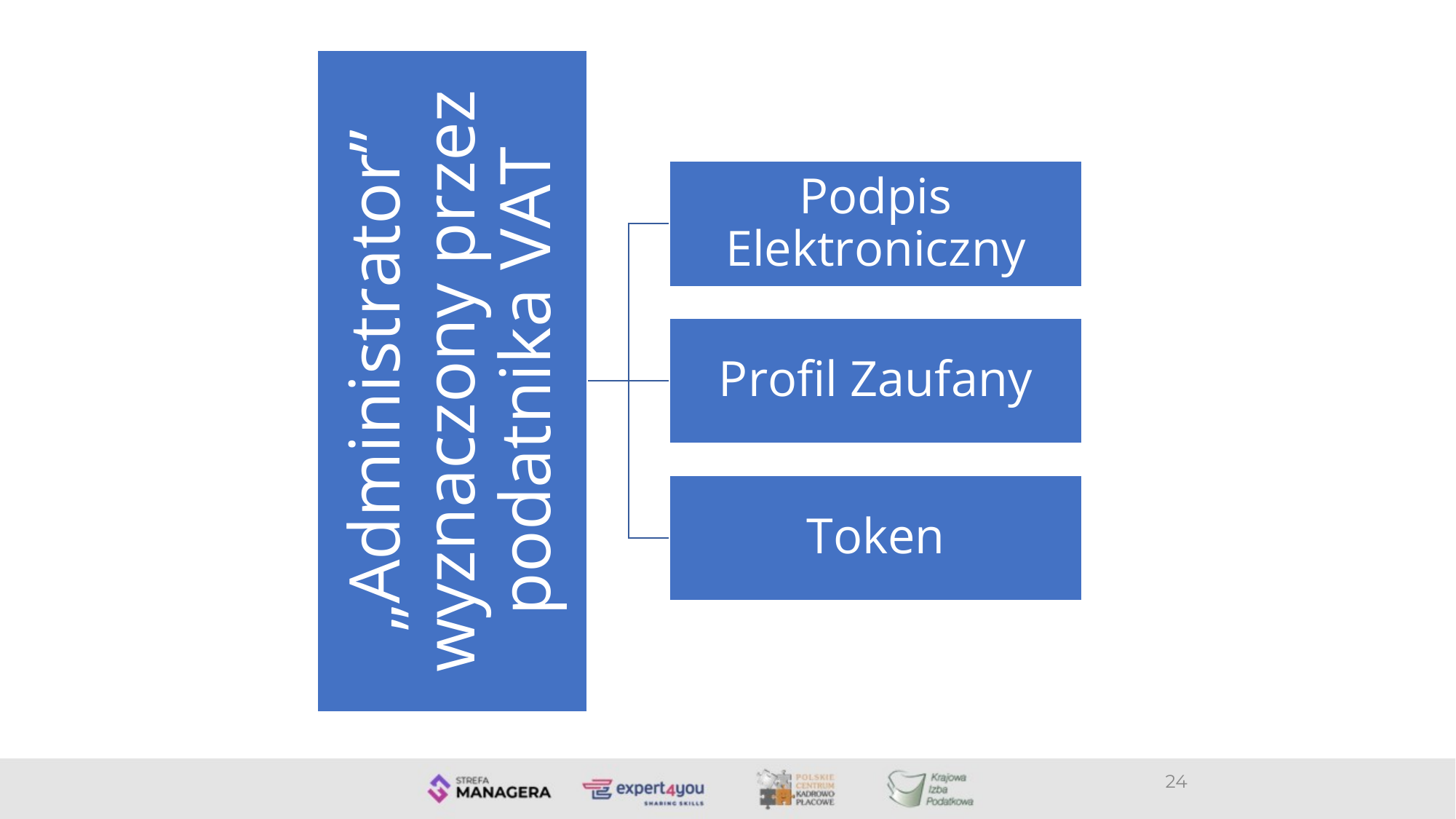

„Administrator” wyznaczony przez podatnika VAT
Podpis Elektroniczny
Profil Zaufany
Token
24